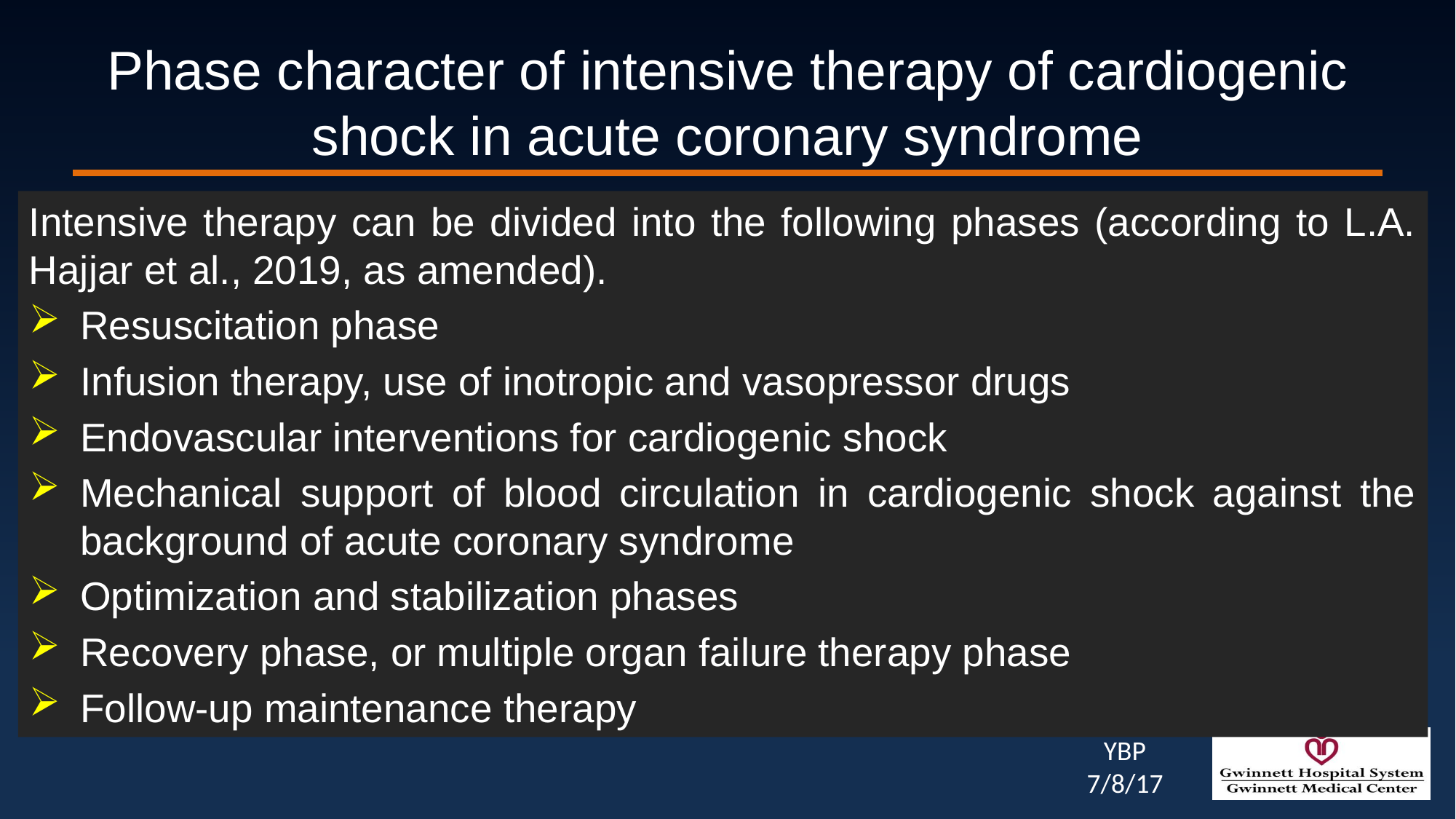

# Phase character of intensive therapy of cardiogenic shock in acute coronary syndrome
Intensive therapy can be divided into the following phases (according to L.A. Hajjar et al., 2019, as amended).
Resuscitation phase
Infusion therapy, use of inotropic and vasopressor drugs
Endovascular interventions for cardiogenic shock
Mechanical support of blood circulation in cardiogenic shock against the background of acute coronary syndrome
Optimization and stabilization phases
Recovery phase, or multiple organ failure therapy phase
Follow-up maintenance therapy